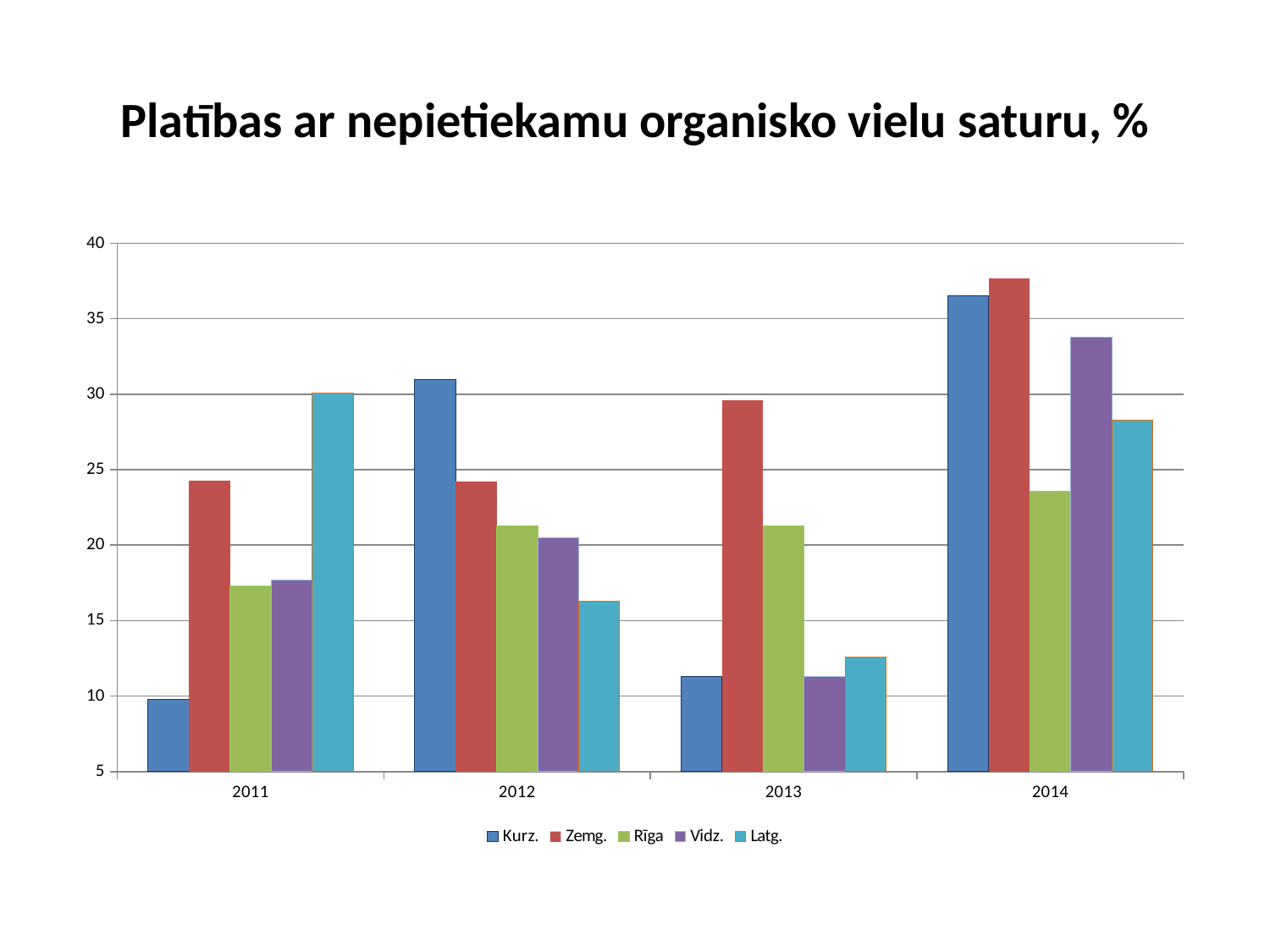

# Platības ar nepietiekamu organisko vielu saturu, %

### Chart

| Category | Kurz. | Zemg. | Rīga | Vidz. | Latg. |
|---|---|---|---|---|---|
| 2011 | 9.8 | 24.3 | 17.3 | 17.7 | 30.1 |
| 2012 | 31.0 | 24.2 | 21.3 | 20.5 | 16.3 |
| 2013 | 11.3 | 29.6 | 21.3 | 11.3 | 12.6 |
| 2014 | 36.5 | 37.7 | 23.6 | 33.800000000000004 | 28.3 |